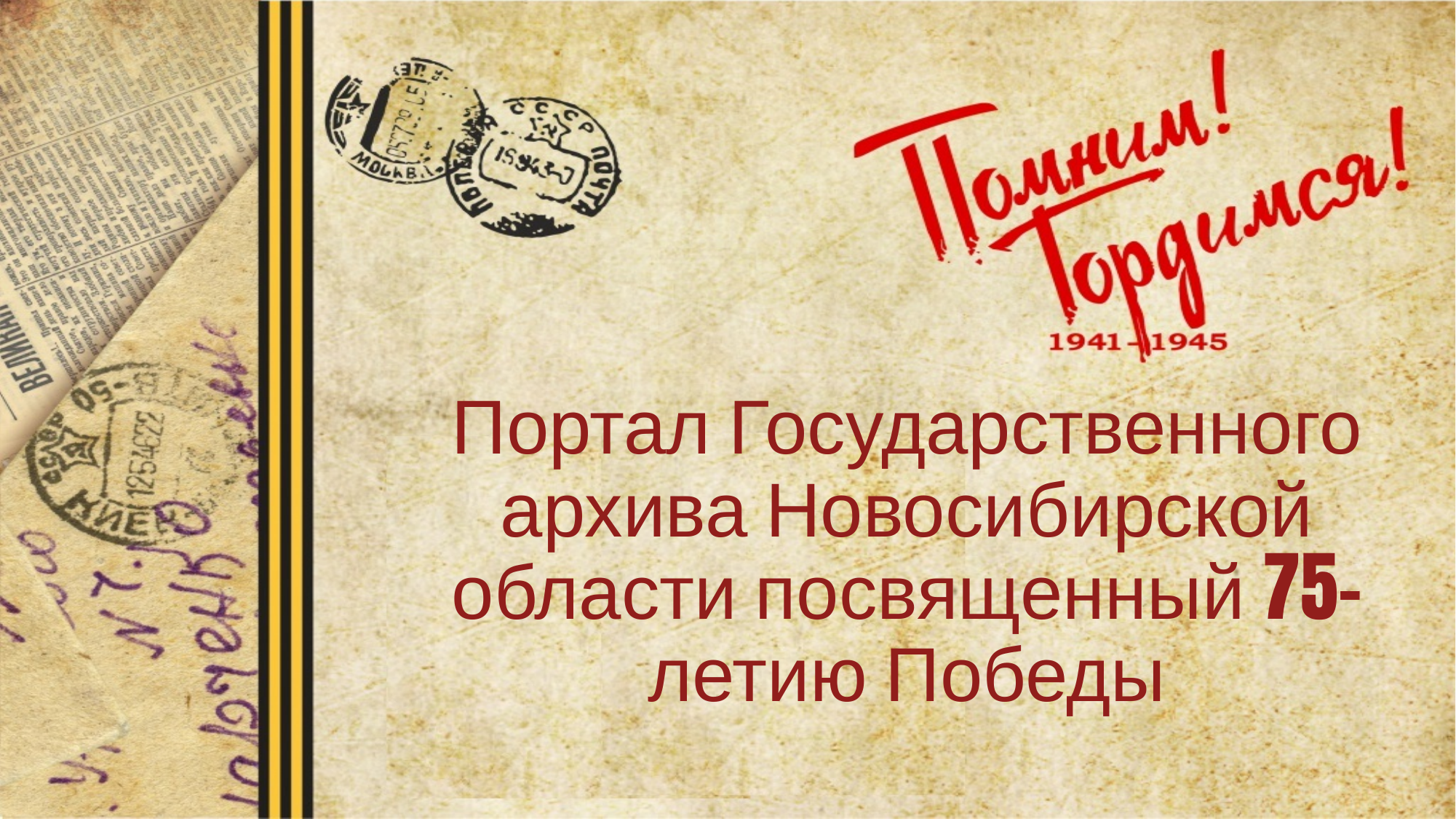

# Портал Государственного архива Новосибирской области посвященный 75-летию Победы